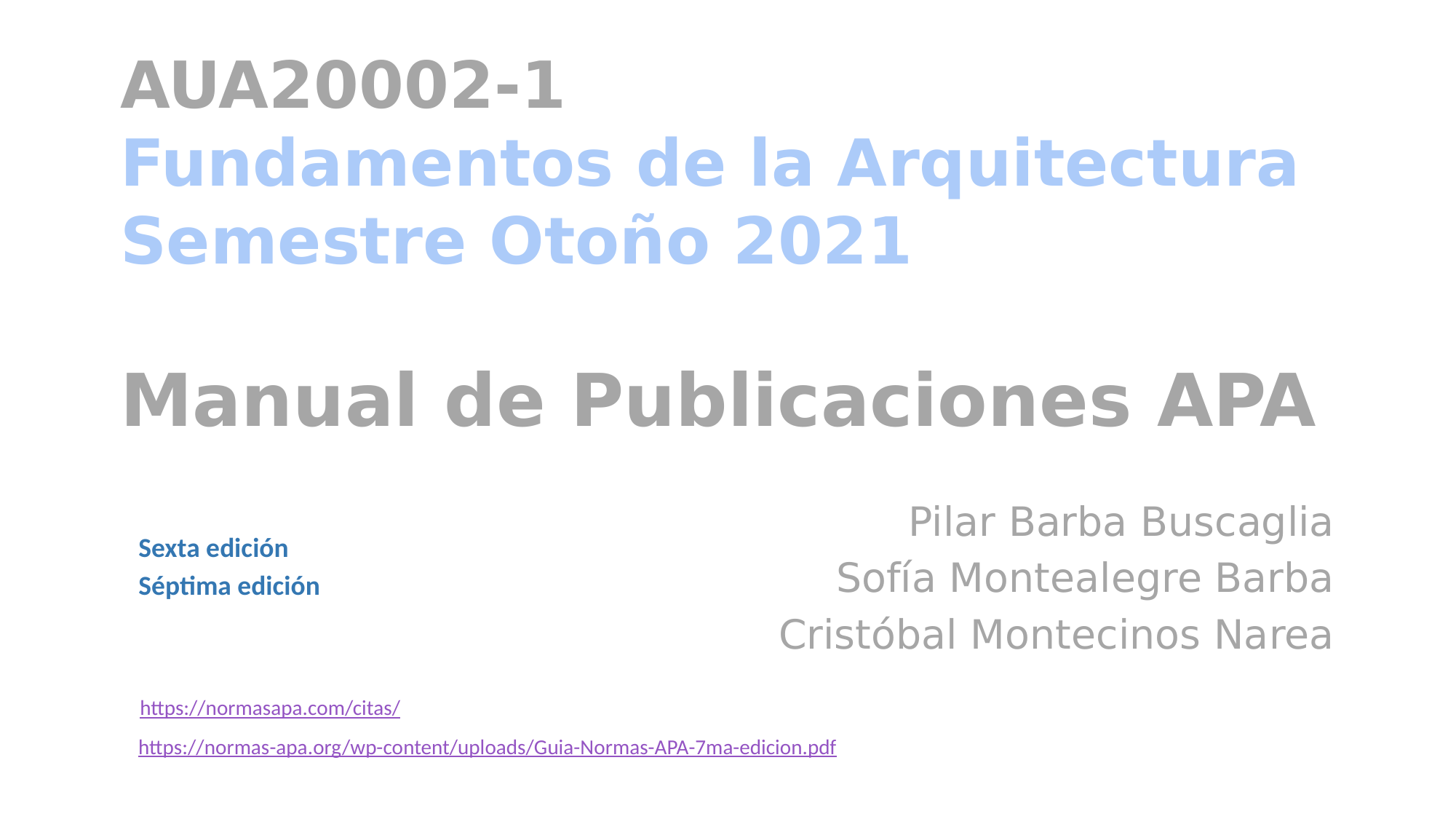

# AUA20002-1 Fundamentos de la Arquitectura Semestre Otoño 2021
Manual de Publicaciones APA
Pilar Barba Buscaglia
Sofía Montealegre Barba
Cristóbal Montecinos Narea

Sexta edición
Séptima edición
https://normasapa.com/citas/
https://normas-apa.org/wp-content/uploads/Guia-Normas-APA-7ma-edicion.pdf